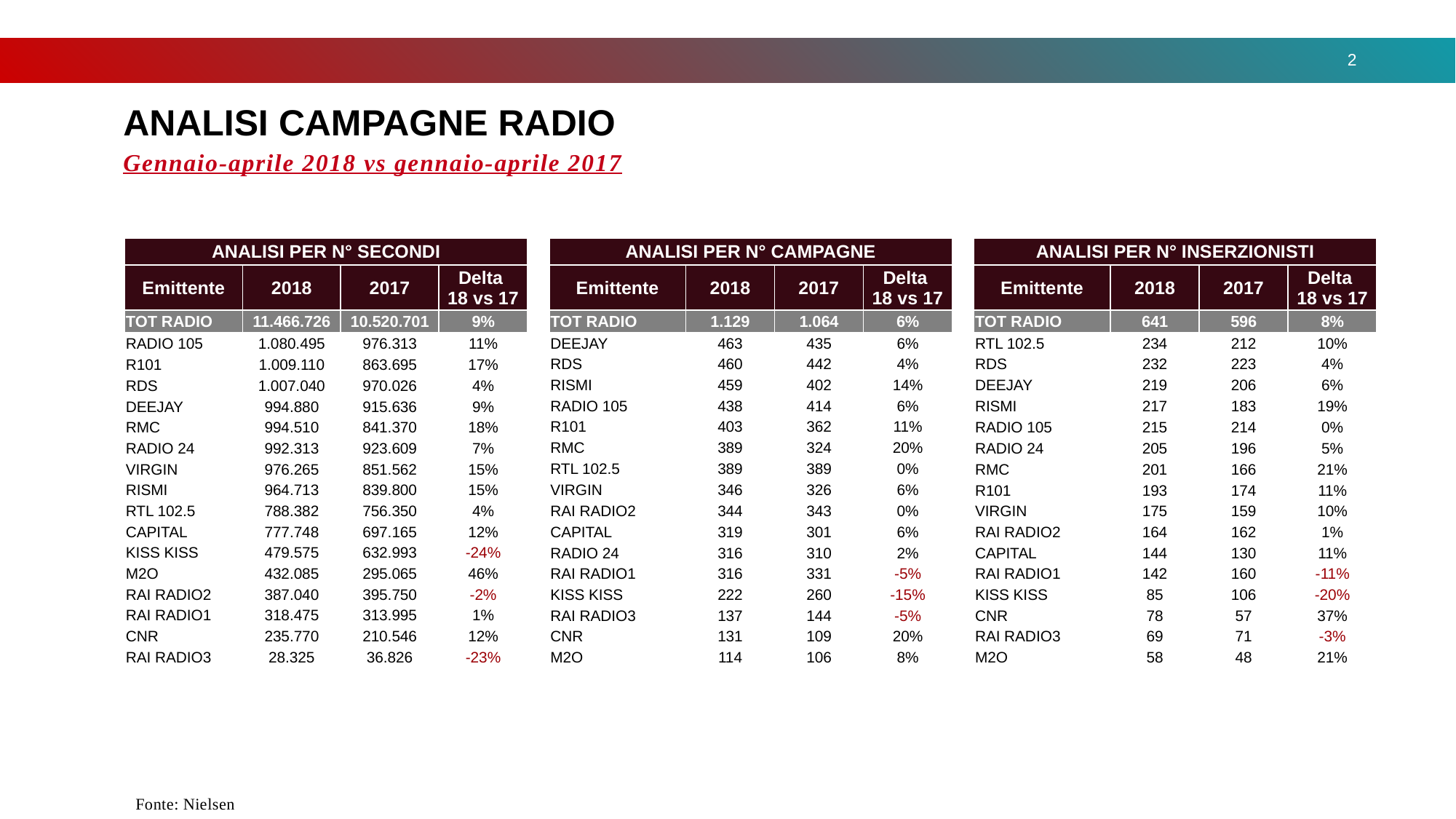

2
ANALISI CAMPAGNE RADIO

Gennaio-aprile 2018 vs gennaio-aprile 2017
| ANALISI PER N° CAMPAGNE |  |  |  |
| --- | --- | --- | --- |
| Emittente | 2018 | 2017 | Delta 18 vs 17 |
| TOT RADIO | 1.129 | 1.064 | 6% |
| DEEJAY | 463 | 435 | 6% |
| RDS | 460 | 442 | 4% |
| RISMI | 459 | 402 | 14% |
| RADIO 105 | 438 | 414 | 6% |
| R101 | 403 | 362 | 11% |
| RMC | 389 | 324 | 20% |
| RTL 102.5 | 389 | 389 | 0% |
| VIRGIN | 346 | 326 | 6% |
| RAI RADIO2 | 344 | 343 | 0% |
| CAPITAL | 319 | 301 | 6% |
| RADIO 24 | 316 | 310 | 2% |
| RAI RADIO1 | 316 | 331 | -5% |
| KISS KISS | 222 | 260 | -15% |
| RAI RADIO3 | 137 | 144 | -5% |
| CNR | 131 | 109 | 20% |
| M2O | 114 | 106 | 8% |
| ANALISI PER N° INSERZIONISTI |  |  |  |
| --- | --- | --- | --- |
| Emittente | 2018 | 2017 | Delta 18 vs 17 |
| TOT RADIO | 641 | 596 | 8% |
| RTL 102.5 | 234 | 212 | 10% |
| RDS | 232 | 223 | 4% |
| DEEJAY | 219 | 206 | 6% |
| RISMI | 217 | 183 | 19% |
| RADIO 105 | 215 | 214 | 0% |
| RADIO 24 | 205 | 196 | 5% |
| RMC | 201 | 166 | 21% |
| R101 | 193 | 174 | 11% |
| VIRGIN | 175 | 159 | 10% |
| RAI RADIO2 | 164 | 162 | 1% |
| CAPITAL | 144 | 130 | 11% |
| RAI RADIO1 | 142 | 160 | -11% |
| KISS KISS | 85 | 106 | -20% |
| CNR | 78 | 57 | 37% |
| RAI RADIO3 | 69 | 71 | -3% |
| M2O | 58 | 48 | 21% |
| ANALISI PER N° SECONDI |  |  |  |
| --- | --- | --- | --- |
| Emittente | 2018 | 2017 | Delta 18 vs 17 |
| TOT RADIO | 11.466.726 | 10.520.701 | 9% |
| RADIO 105 | 1.080.495 | 976.313 | 11% |
| R101 | 1.009.110 | 863.695 | 17% |
| RDS | 1.007.040 | 970.026 | 4% |
| DEEJAY | 994.880 | 915.636 | 9% |
| RMC | 994.510 | 841.370 | 18% |
| RADIO 24 | 992.313 | 923.609 | 7% |
| VIRGIN | 976.265 | 851.562 | 15% |
| RISMI | 964.713 | 839.800 | 15% |
| RTL 102.5 | 788.382 | 756.350 | 4% |
| CAPITAL | 777.748 | 697.165 | 12% |
| KISS KISS | 479.575 | 632.993 | -24% |
| M2O | 432.085 | 295.065 | 46% |
| RAI RADIO2 | 387.040 | 395.750 | -2% |
| RAI RADIO1 | 318.475 | 313.995 | 1% |
| CNR | 235.770 | 210.546 | 12% |
| RAI RADIO3 | 28.325 | 36.826 | -23% |
Fonte: Nielsen